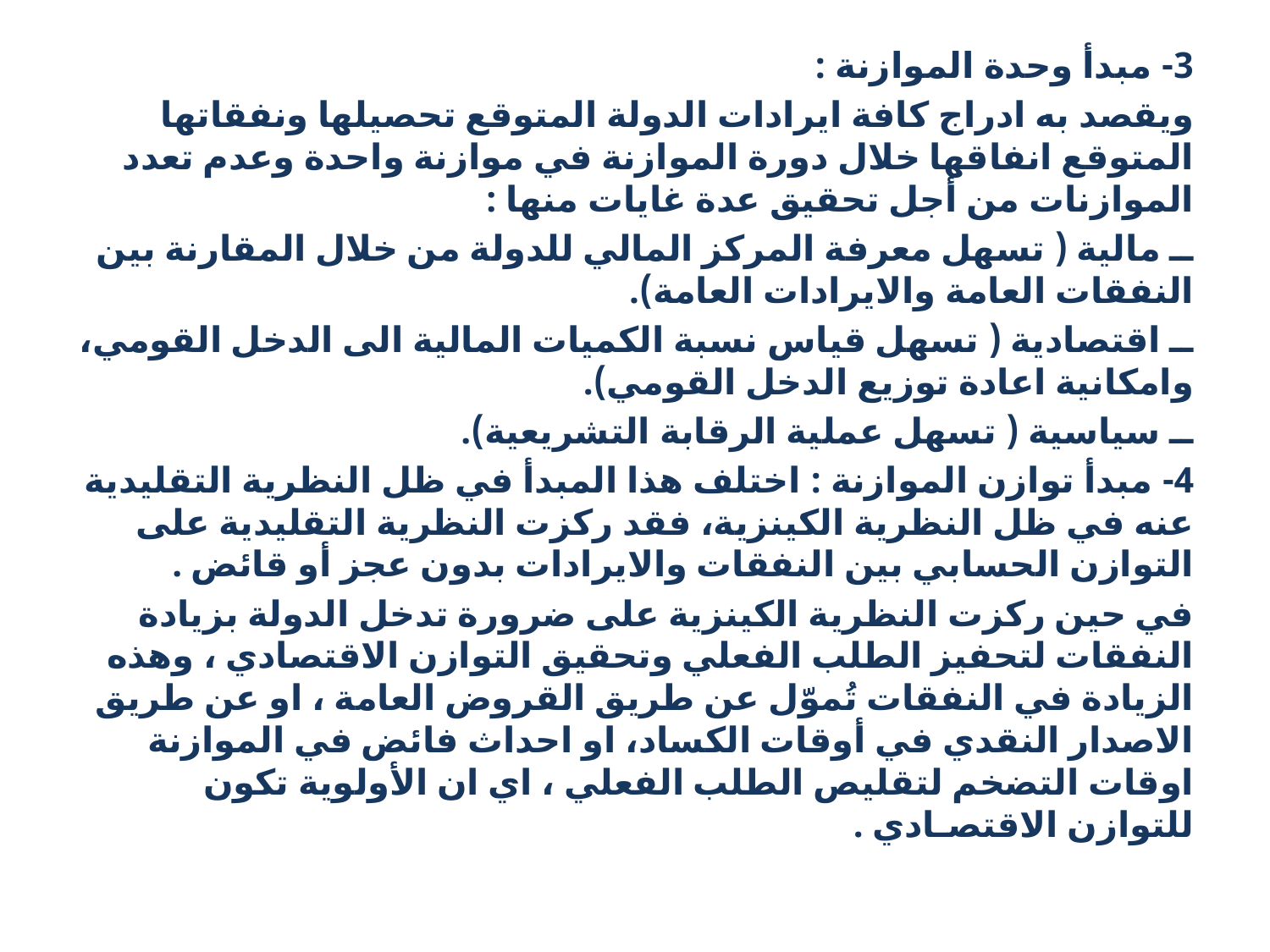

3- مبدأ وحدة الموازنة :
ويقصد به ادراج كافة ايرادات الدولة المتوقع تحصيلها ونفقاتها المتوقع انفاقها خلال دورة الموازنة في موازنة واحدة وعدم تعدد الموازنات من أجل تحقيق عدة غايات منها :
ــ مالية ( تسهل معرفة المركز المالي للدولة من خلال المقارنة بين النفقات العامة والايرادات العامة).
ــ اقتصادية ( تسهل قياس نسبة الكميات المالية الى الدخل القومي، وامكانية اعادة توزيع الدخل القومي).
ــ سياسية ( تسهل عملية الرقابة التشريعية).
4- مبدأ توازن الموازنة : اختلف هذا المبدأ في ظل النظرية التقليدية عنه في ظل النظرية الكينزية، فقد ركزت النظرية التقليدية على التوازن الحسابي بين النفقات والايرادات بدون عجز أو قائض .
في حين ركزت النظرية الكينزية على ضرورة تدخل الدولة بزيادة النفقات لتحفيز الطلب الفعلي وتحقيق التوازن الاقتصادي ، وهذه الزيادة في النفقات تُموّل عن طريق القروض العامة ، او عن طريق الاصدار النقدي في أوقات الكساد، او احداث فائض في الموازنة اوقات التضخم لتقليص الطلب الفعلي ، اي ان الأولوية تكون للتوازن الاقتصـادي .